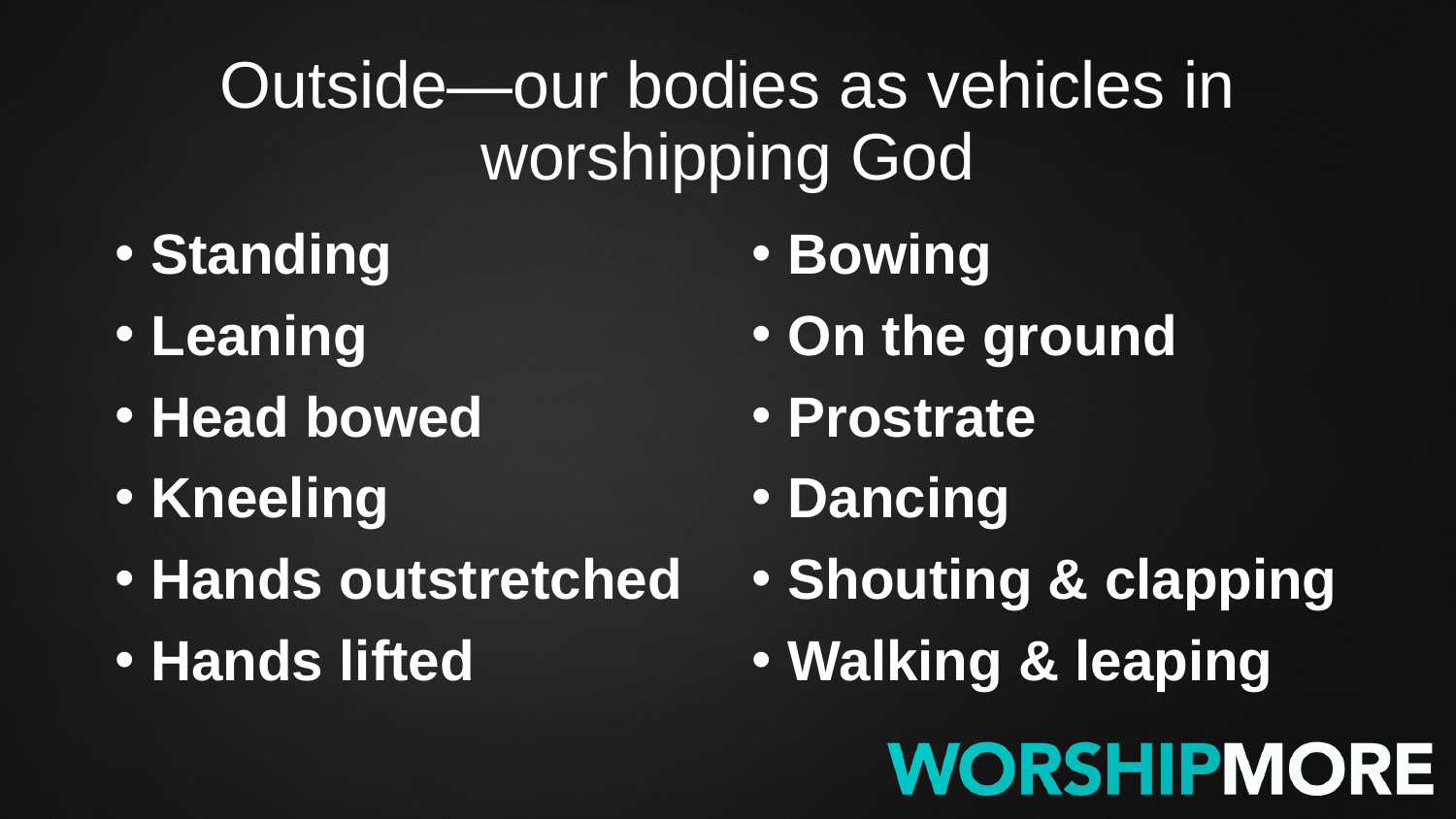

# Outside—our bodies as vehicles in worshipping God
Standing
Leaning
Head bowed
Kneeling
Hands outstretched
Hands lifted
Bowing
On the ground
Prostrate
Dancing
Shouting & clapping
Walking & leaping